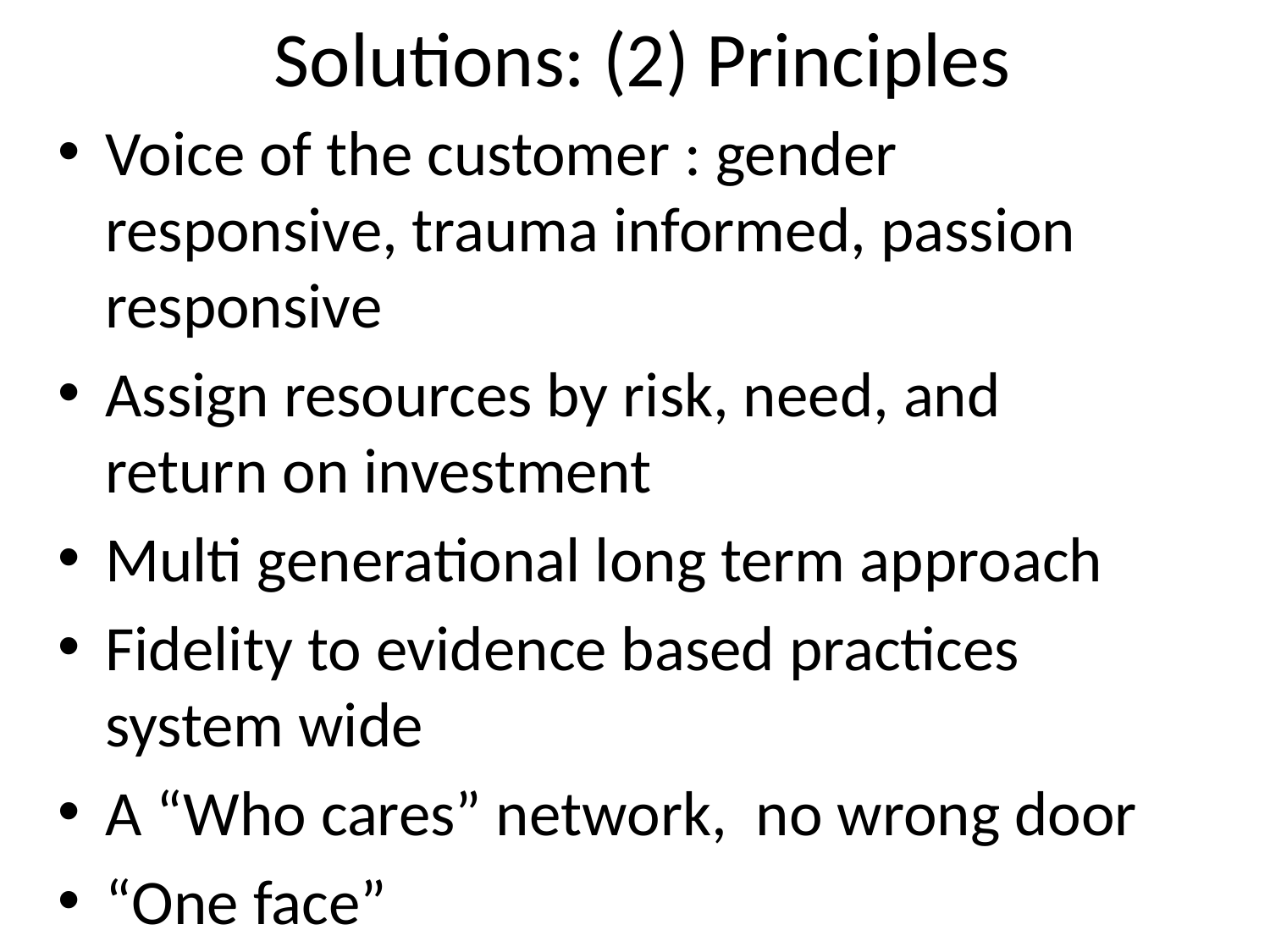

# Solutions: (2) Principles
Voice of the customer : gender responsive, trauma informed, passion responsive
Assign resources by risk, need, and return on investment
Multi generational long term approach
Fidelity to evidence based practices system wide
A “Who cares” network,  no wrong door
“One face”
Concurrent measures